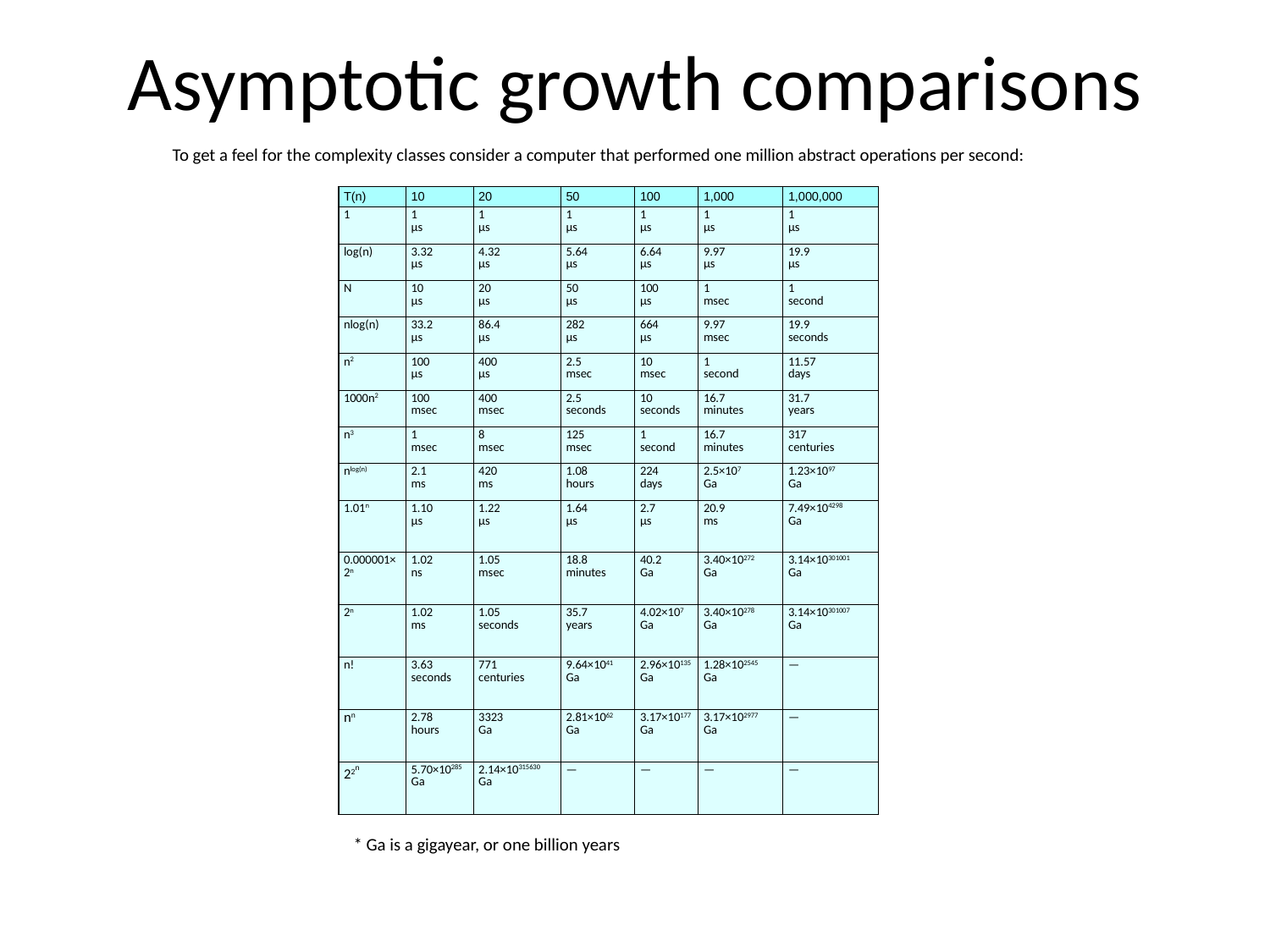

# Asymptotic growth comparisons
To get a feel for the complexity classes consider a computer that performed one million abstract operations per second:
| T(n) | 10 | 20 | 50 | 100 | 1,000 | 1,000,000 |
| --- | --- | --- | --- | --- | --- | --- |
| 1 | 1 μs | 1 μs | 1 μs | 1 μs | 1 μs | 1 μs |
| log(⁡n) | 3.32 μs | 4.32 μs | 5.64 μs | 6.64 μs | 9.97 μs | 19.9 μs |
| N | 10 μs | 20 μs | 50 μs | 100 μs | 1 msec | 1 second |
| nlog⁡(n) | 33.2 μs | 86.4 μs | 282 μs | 664 μs | 9.97 msec | 19.9 seconds |
| n2 | 100 μs | 400 μs | 2.5 msec | 10 msec | 1 second | 11.57 days |
| 1000n2 | 100 msec | 400 msec | 2.5 seconds | 10 seconds | 16.7 minutes | 31.7 years |
| n3 | 1 msec | 8 msec | 125 msec | 1 second | 16.7 minutes | 317 centuries |
| nlog(n) | 2.1 ms | 420 ms | 1.08 hours | 224 days | 2.5×107 Ga | 1.23×1097 Ga |
| 1.01n | 1.10 μs | 1.22 μs | 1.64 μs | 2.7 μs | 20.9 ms | 7.49×104298 Ga |
| 0.000001×2n | 1.02 ns | 1.05 msec | 18.8 minutes | 40.2 Ga | 3.40×10272 Ga | 3.14×10301001 Ga |
| 2n | 1.02 ms | 1.05 seconds | 35.7 years | 4.02×107 Ga | 3.40×10278 Ga | 3.14×10301007 Ga |
| n! | 3.63 seconds | 771 centuries | 9.64×1041 Ga | 2.96×10135 Ga | 1.28×102545 Ga | — |
| nn | 2.78 hours | 3323 Ga | 2.81×1062 Ga | 3.17×10177 Ga | 3.17×102977 Ga | — |
| 22n | 5.70×10285 Ga | 2.14×10315630 Ga | — | — | — | — |
* Ga is a gigayear, or one billion years